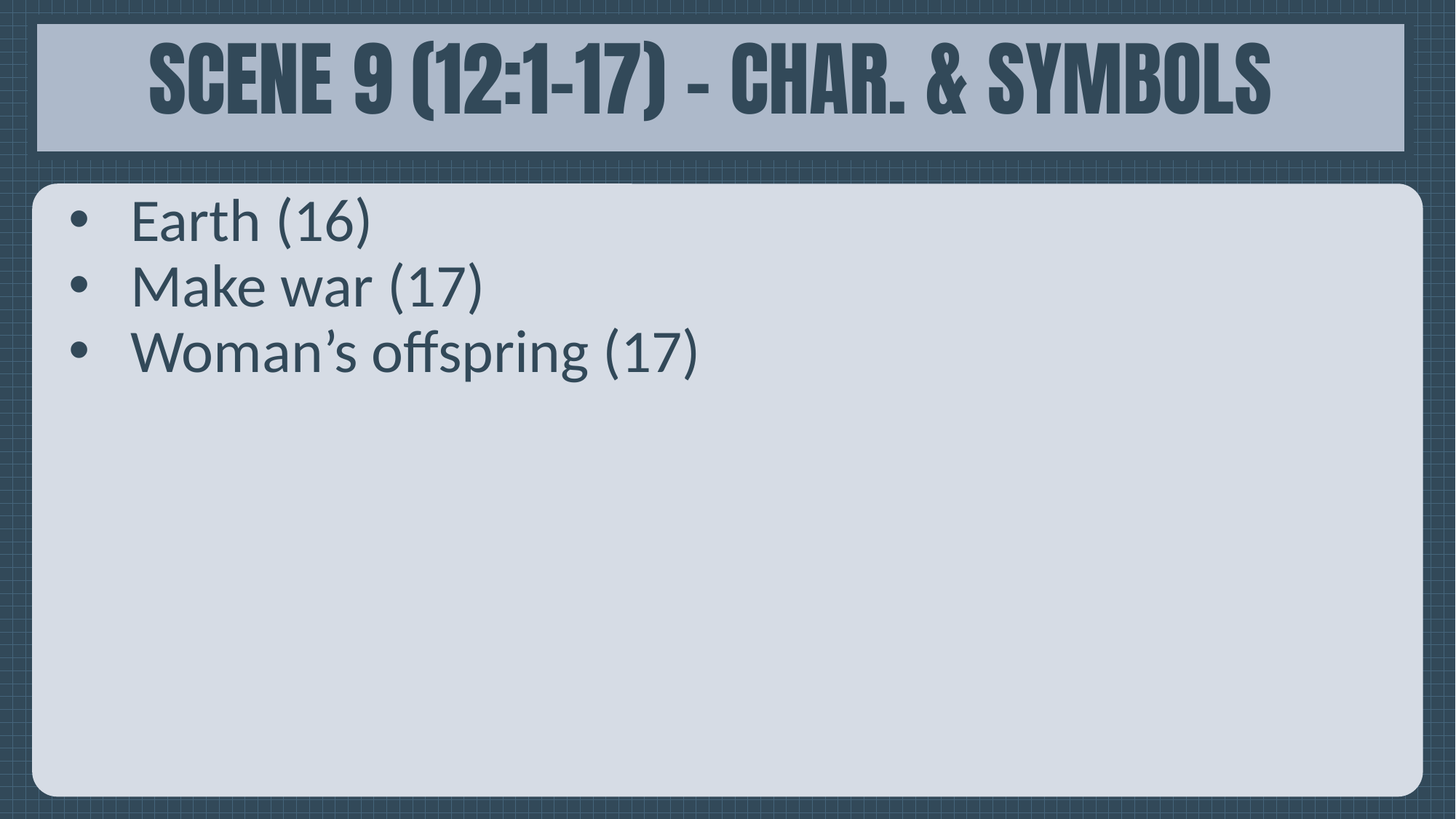

# Scene 9 (12:1-17) – Char. & Symbols

Earth (16)
Make war (17)
Woman’s offspring (17)